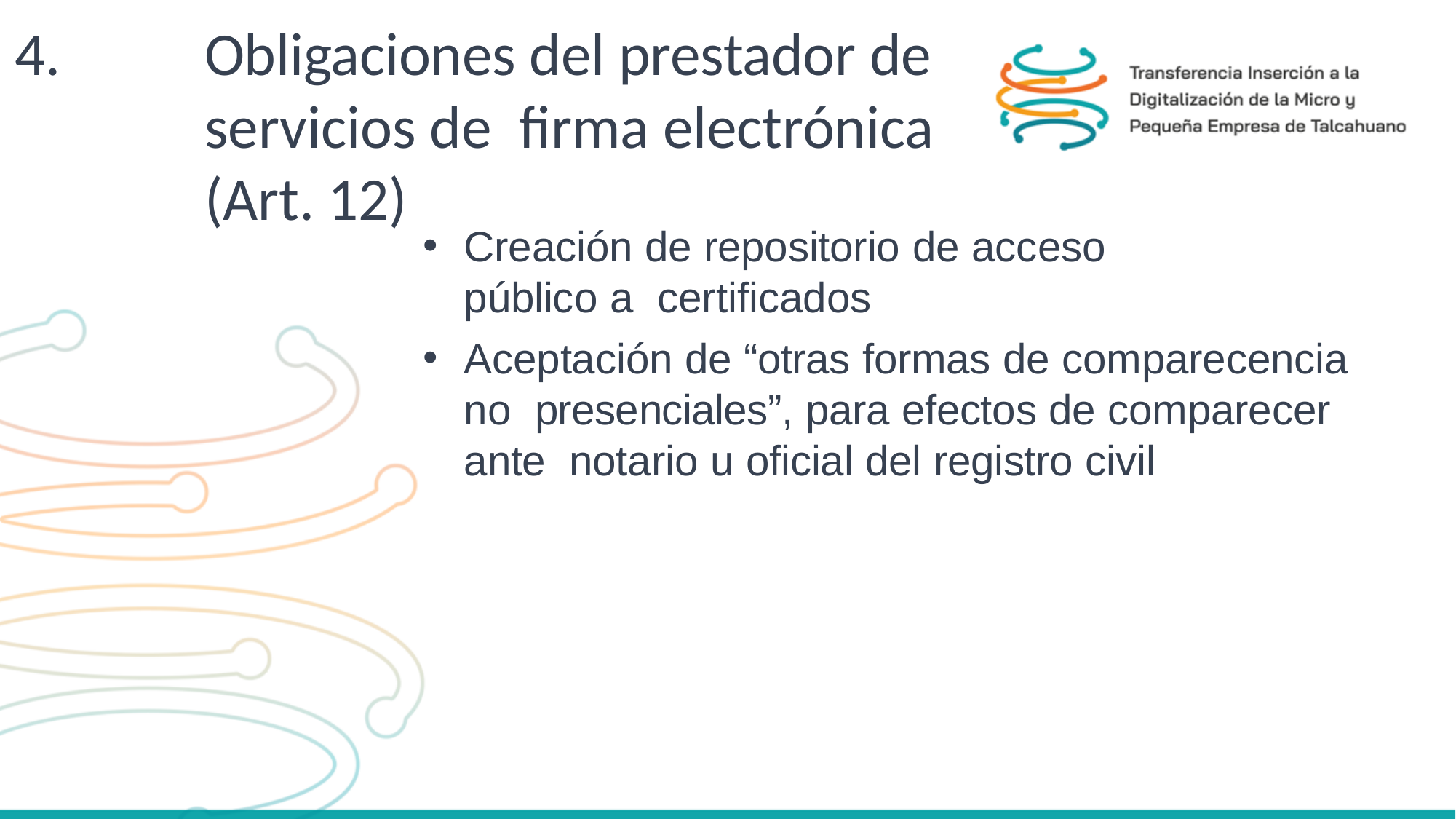

# 4.	Obligaciones del prestador de servicios de  firma electrónica (Art. 12)
Creación de repositorio de acceso público a  certificados
Aceptación de “otras formas de comparecencia no  presenciales”, para efectos de comparecer ante  notario u oficial del registro civil